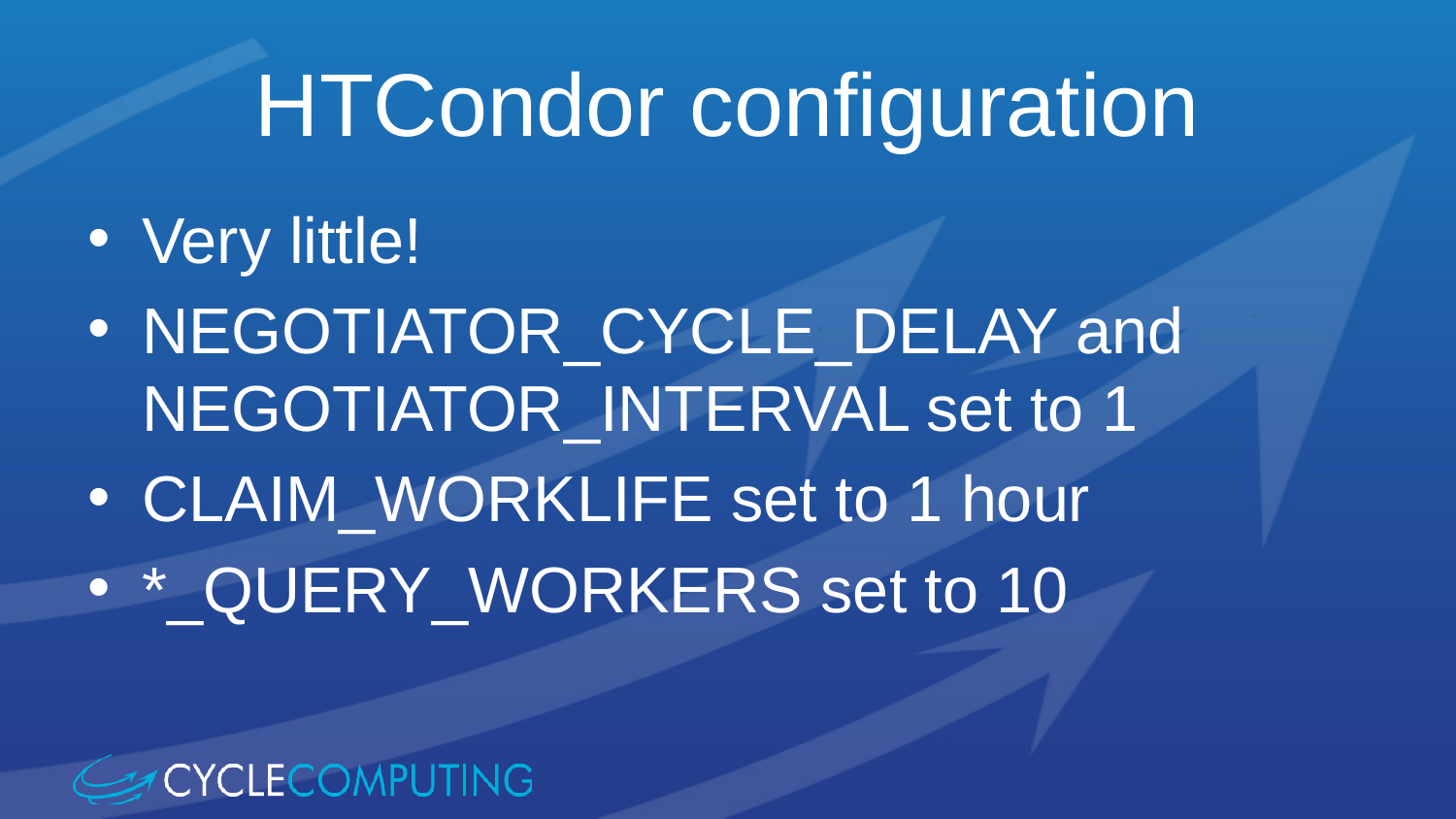

# HTCondor configuration
Very little!
NEGOTIATOR_CYCLE_DELAY and NEGOTIATOR_INTERVAL set to 1
CLAIM_WORKLIFE set to 1 hour
*_QUERY_WORKERS set to 10